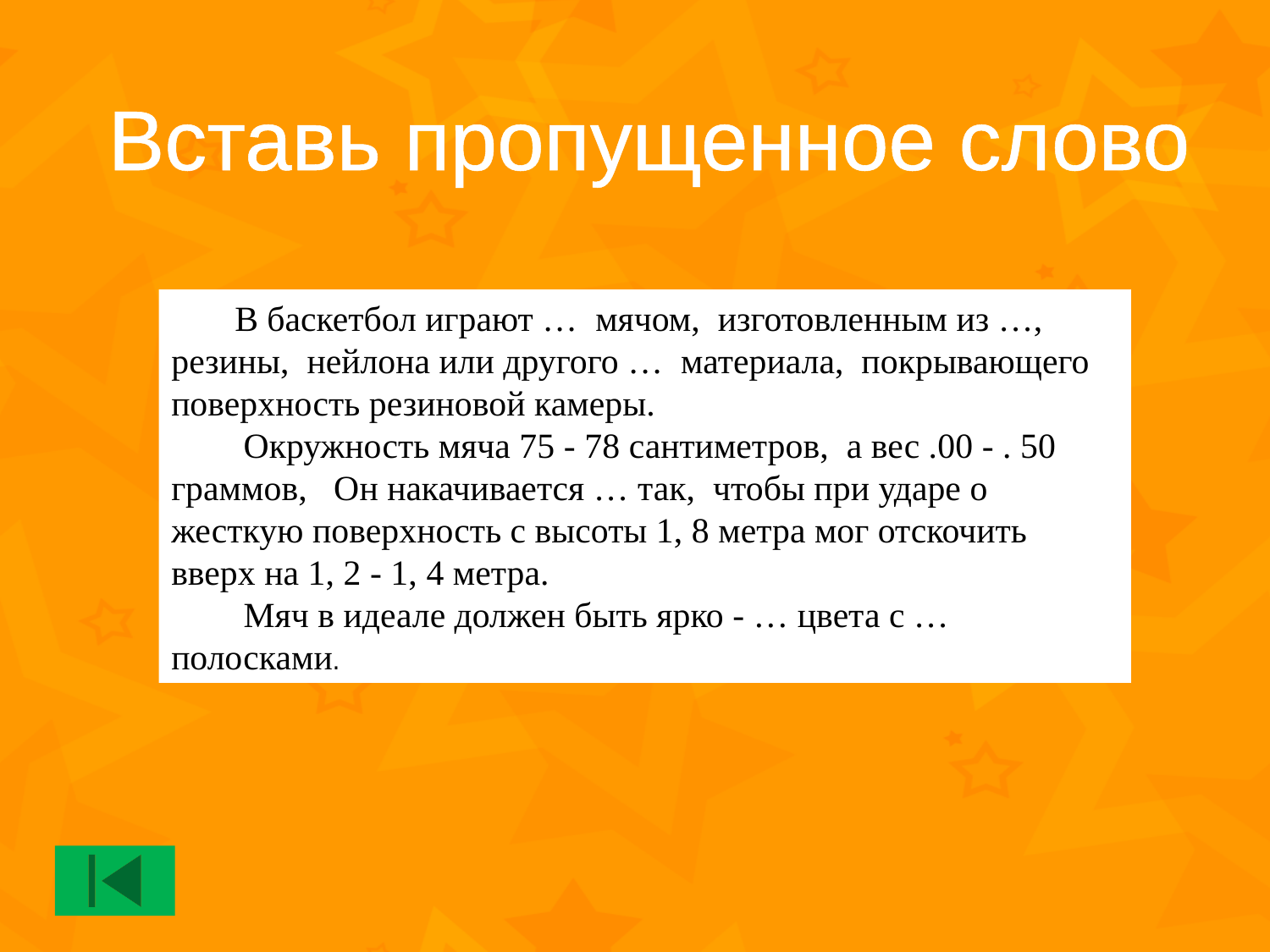

Вставь пропущенное слово
В баскетбол играют …  мячом,  изготовленным из …,  резины,  нейлона или другого …  материала,  покрывающего поверхность резиновой камеры.
 Окружность мяча 75 - 78 сантиметров,  а вес .00 - . 50 граммов,   Он накачивается … так,  чтобы при ударе о жесткую поверхность с высоты 1, 8 метра мог отскочить  вверх на 1, 2 - 1, 4 метра.
 Мяч в идеале должен быть ярко - … цвета с … полосками.